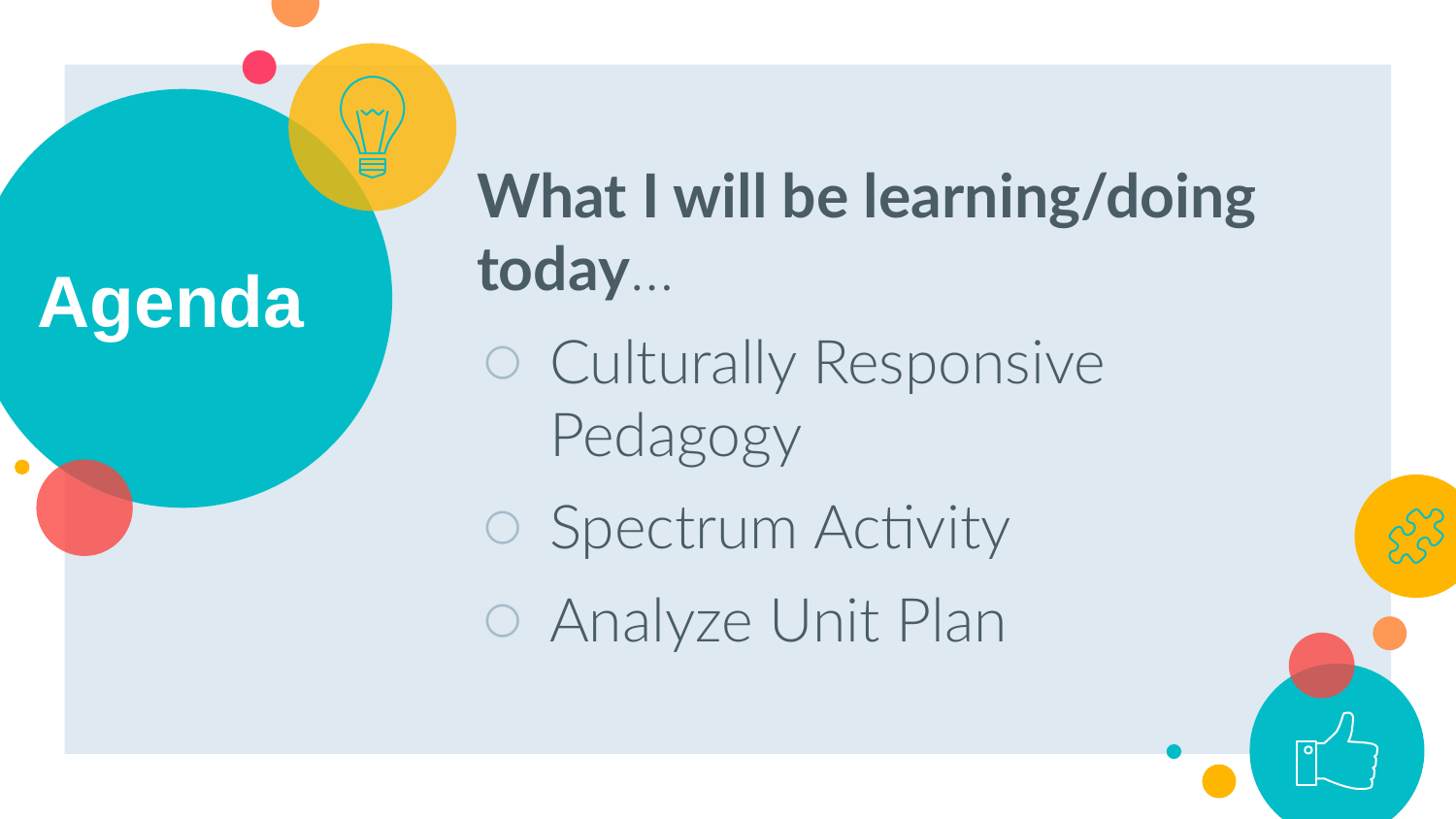

# Agenda
What I will be learning/doing today…
Culturally Responsive Pedagogy
Spectrum Activity
Analyze Unit Plan